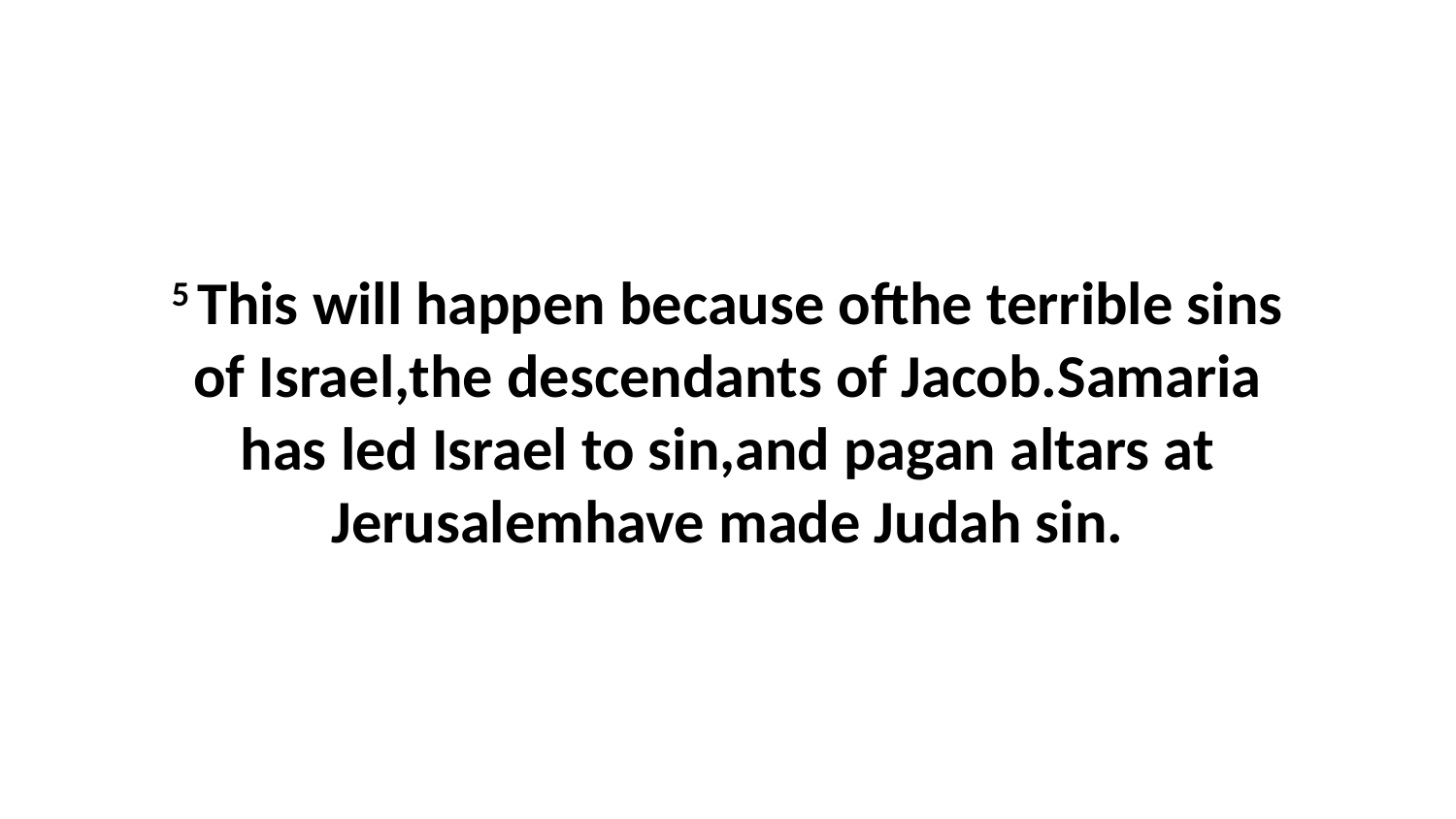

5 This will happen because ofthe terrible sins of Israel,the descendants of Jacob.Samaria has led Israel to sin,and pagan altars at Jerusalemhave made Judah sin.